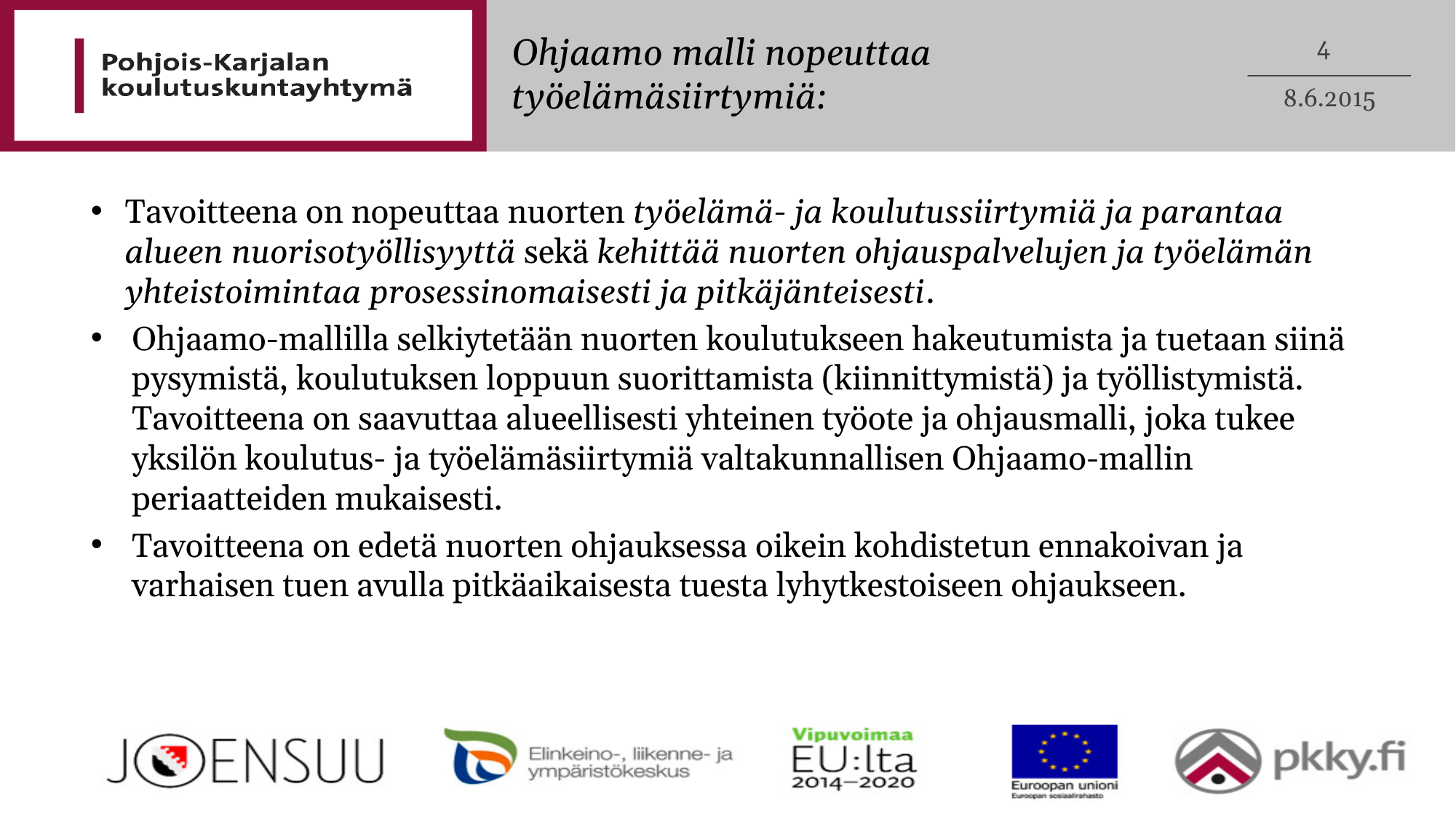

# Ohjaamo malli nopeuttaa työelämäsiirtymiä:
4
8.6.2015
Tavoitteena on nopeuttaa nuorten työelämä- ja koulutussiirtymiä ja parantaa alueen nuorisotyöllisyyttä sekä kehittää nuorten ohjauspalvelujen ja työelämän yhteistoimintaa prosessinomaisesti ja pitkäjänteisesti.
Ohjaamo-mallilla selkiytetään nuorten koulutukseen hakeutumista ja tuetaan siinä pysymistä, koulutuksen loppuun suorittamista (kiinnittymistä) ja työllistymistä. Tavoitteena on saavuttaa alueellisesti yhteinen työote ja ohjausmalli, joka tukee yksilön koulutus- ja työelämäsiirtymiä valtakunnallisen Ohjaamo-mallin periaatteiden mukaisesti.
Tavoitteena on edetä nuorten ohjauksessa oikein kohdistetun ennakoivan ja varhaisen tuen avulla pitkäaikaisesta tuesta lyhytkestoiseen ohjaukseen.